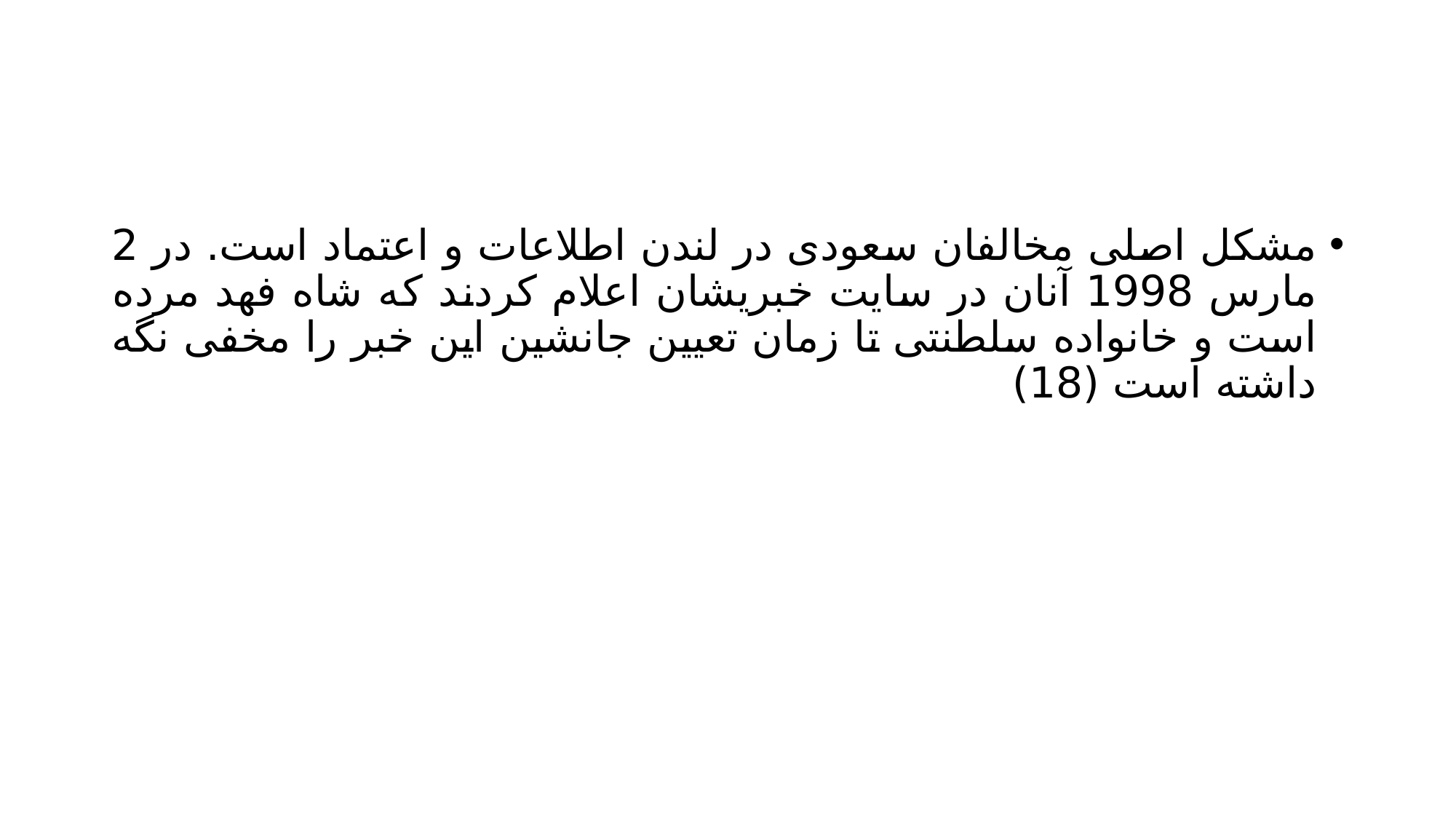

#
مشکل اصلی مخالفان سعودی در لندن اطلاعات و اعتماد است. در 2 مارس 1998 آنان در سایت خبریشان اعلام کردند که شاه فهد مرده است و خانواده سلطنتی تا زمان تعیین جانشین این خبر را مخفی نگه داشته است (18)